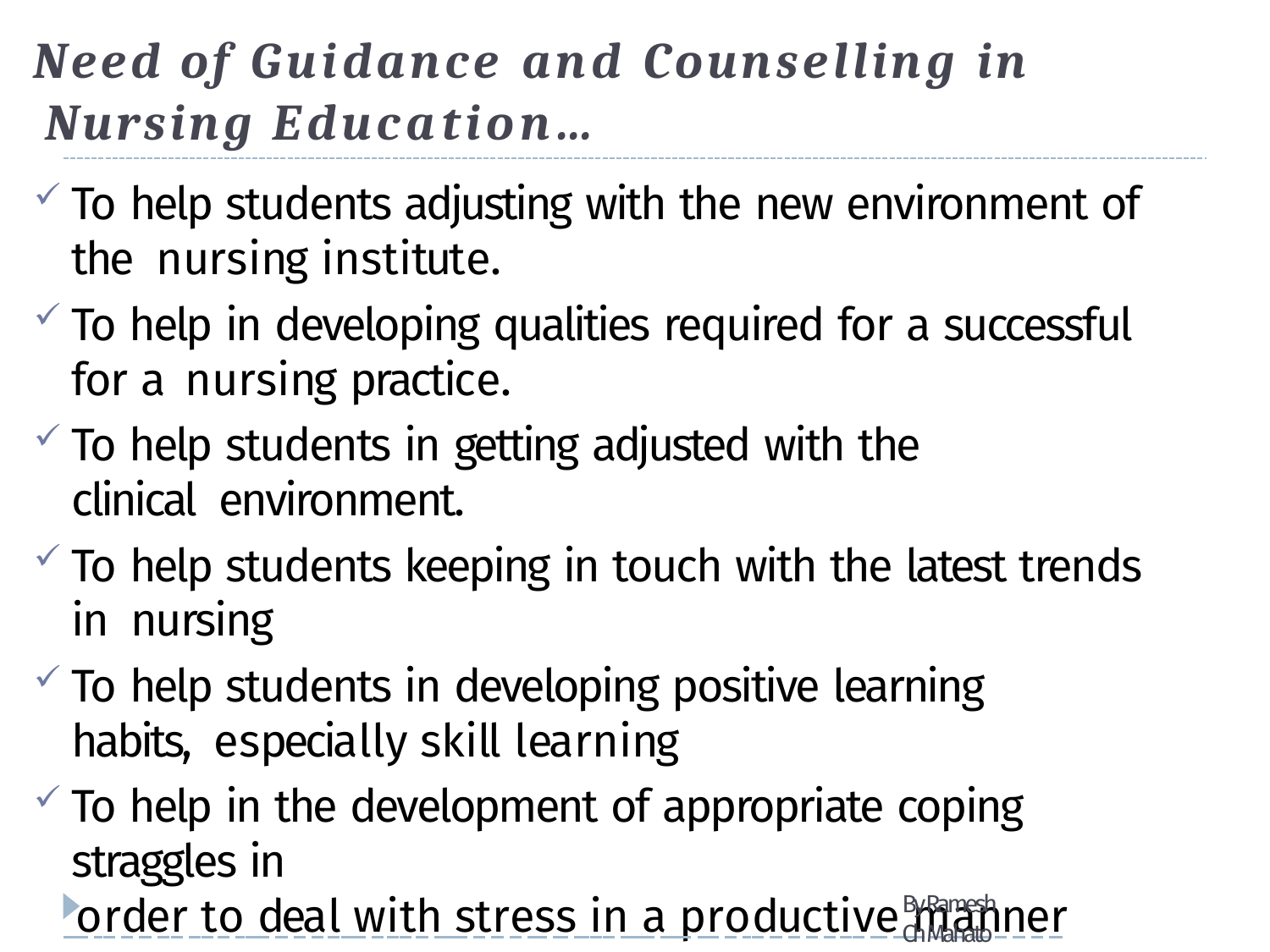

# Need of Guidance and Counselling in  Nursing Education…

To help students adjusting with the new environment of the  nursing institute.
To help in developing qualities required for a successful for a  nursing practice.
To help students in getting adjusted with the clinical  environment.
To help students keeping in touch with the latest trends in  nursing
To help students in developing positive learning habits,  especially skill learning
To help in the development of appropriate coping straggles in
 order to deal with stress in a productive manner
By Ramesh Ch Mahato